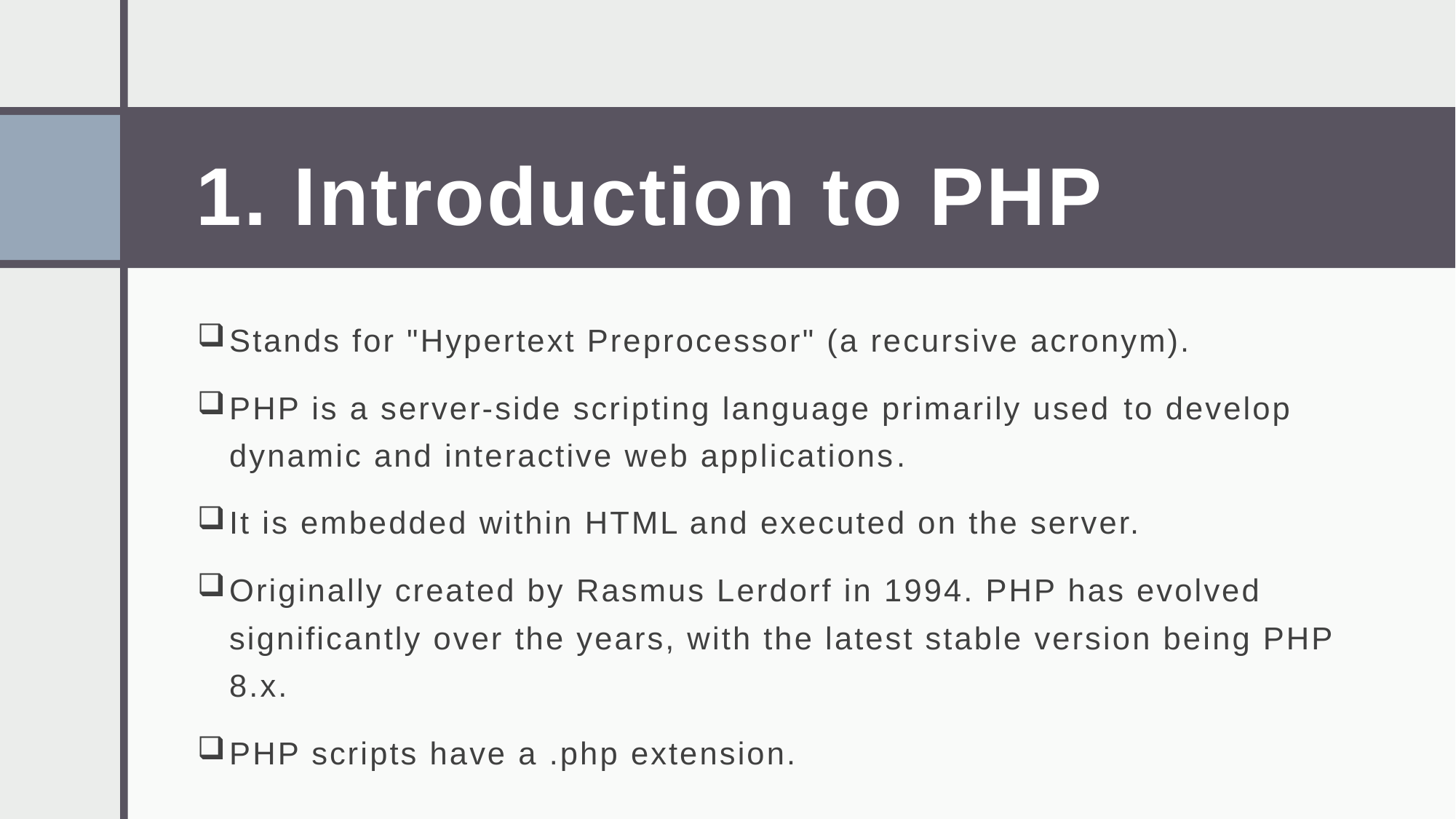

# 1. Introduction to PHP
Stands for "Hypertext Preprocessor" (a recursive acronym).
PHP is a server-side scripting language primarily used to develop dynamic and interactive web applications.
It is embedded within HTML and executed on the server.
Originally created by Rasmus Lerdorf in 1994. PHP has evolved significantly over the years, with the latest stable version being PHP 8.x.
PHP scripts have a .php extension.